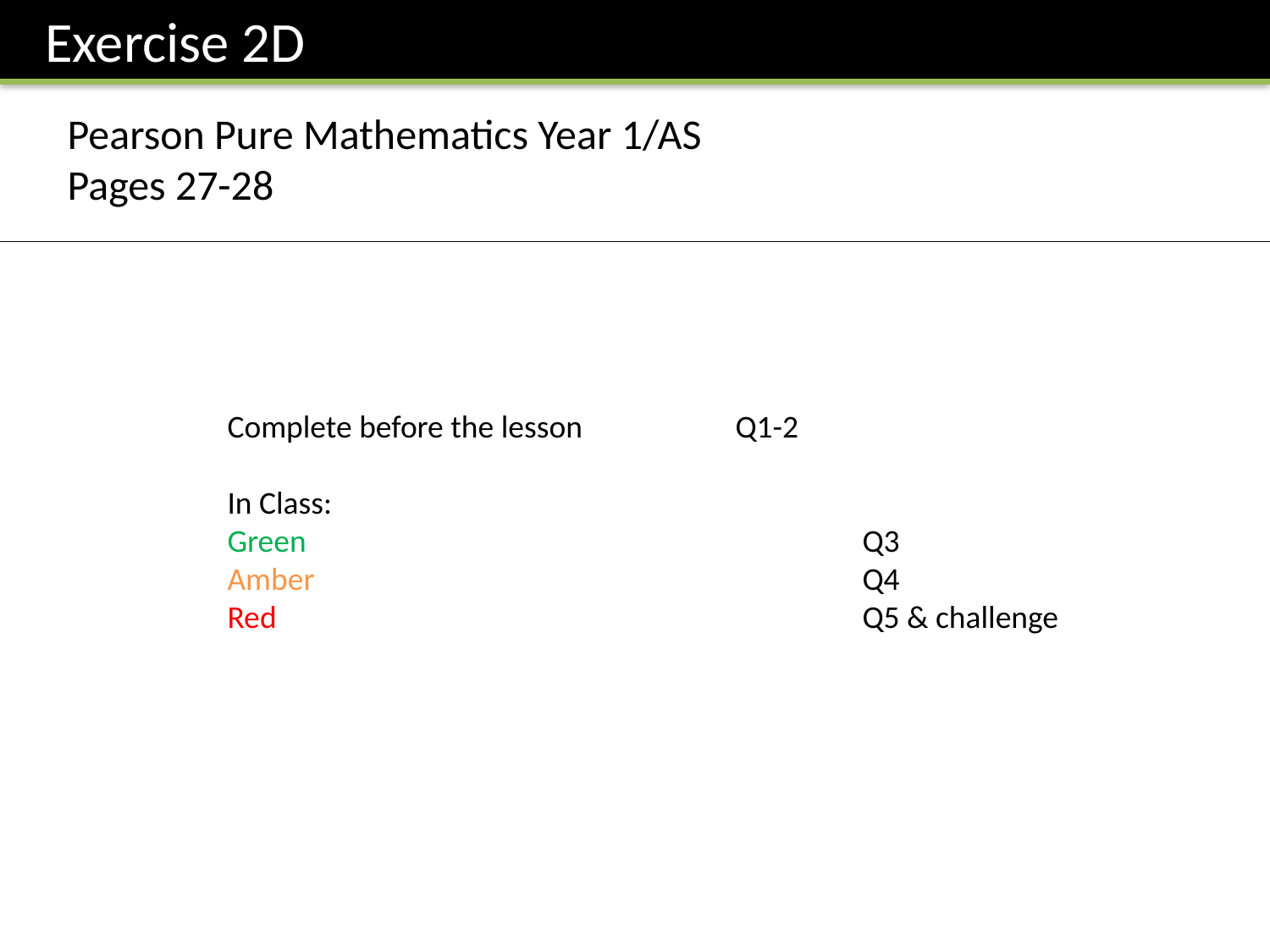

Exercise 2D
Pearson Pure Mathematics Year 1/AS
Pages 27-28
Complete before the lesson		Q1-2

In Class:
Green					Q3
Amber 					Q4
Red					Q5 & challenge